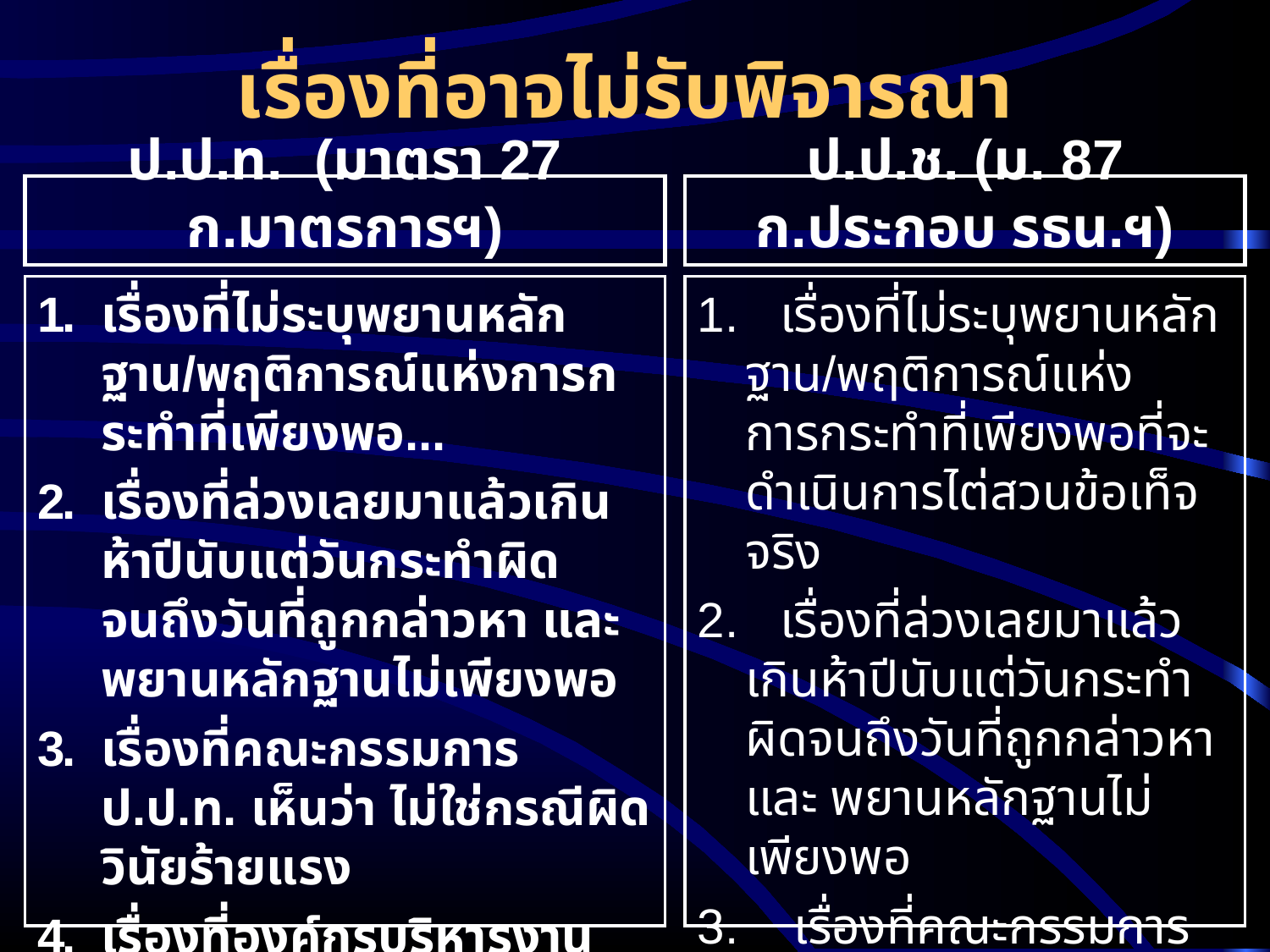

# เรื่องที่อาจไม่รับพิจารณา
ป.ป.ท.  (มาตรา 27 ก.มาตรการฯ)
ป.ป.ช. (ม. 87 ก.ประกอบ รธน.ฯ)
เรื่องที่ไม่ระบุพยานหลักฐาน/พฤติการณ์แห่งการกระทำที่เพียงพอ...
เรื่องที่ล่วงเลยมาแล้วเกินห้าปีนับแต่วันกระทำผิดจนถึงวันที่ถูกกล่าวหา และ พยานหลักฐานไม่เพียงพอ
เรื่องที่คณะกรรมการ ป.ป.ท. เห็นว่า ไม่ใช่กรณีผิดวินัยร้ายแรง
เรื่องที่องค์กรบริหารงานบุคคลหรือหน่วยงานรัฐกำลังพิจารณา หรือพิจารณายุติแล้ว / ไม่มีเหตุแสดงว่าพิจารณาไม่ชอบ

1.   เรื่องที่ไม่ระบุพยานหลักฐาน/พฤติการณ์แห่งการกระทำที่เพียงพอที่จะดำเนินการไต่สวนข้อเท็จจริง
2.   เรื่องที่ล่วงเลยมาแล้วเกินห้าปีนับแต่วันกระทำผิดจนถึงวันที่ถูกกล่าวหา และ พยานหลักฐานไม่เพียงพอ
3.    เรื่องที่คณะกรรมการ ป.ป.ช. เห็นว่า การดำเนินการต่อผู้ถูกกล่าวหาตามกฎหมายอื่นเป็นไปโดยชอบฯ